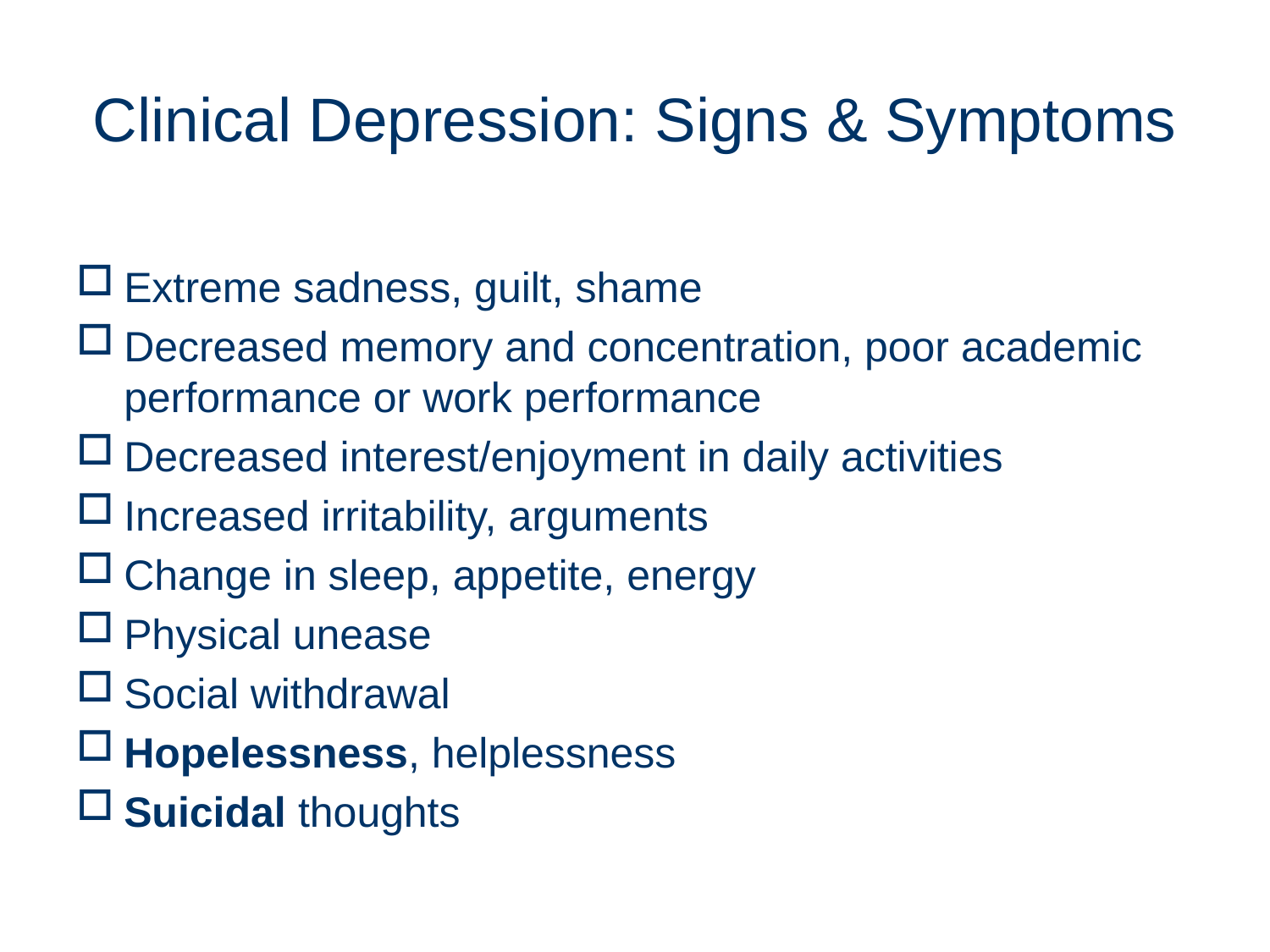

# Clinical Depression: Signs & Symptoms
Extreme sadness, guilt, shame
Decreased memory and concentration, poor academic performance or work performance
Decreased interest/enjoyment in daily activities
Increased irritability, arguments
Change in sleep, appetite, energy
Physical unease
Social withdrawal
Hopelessness, helplessness
Suicidal thoughts